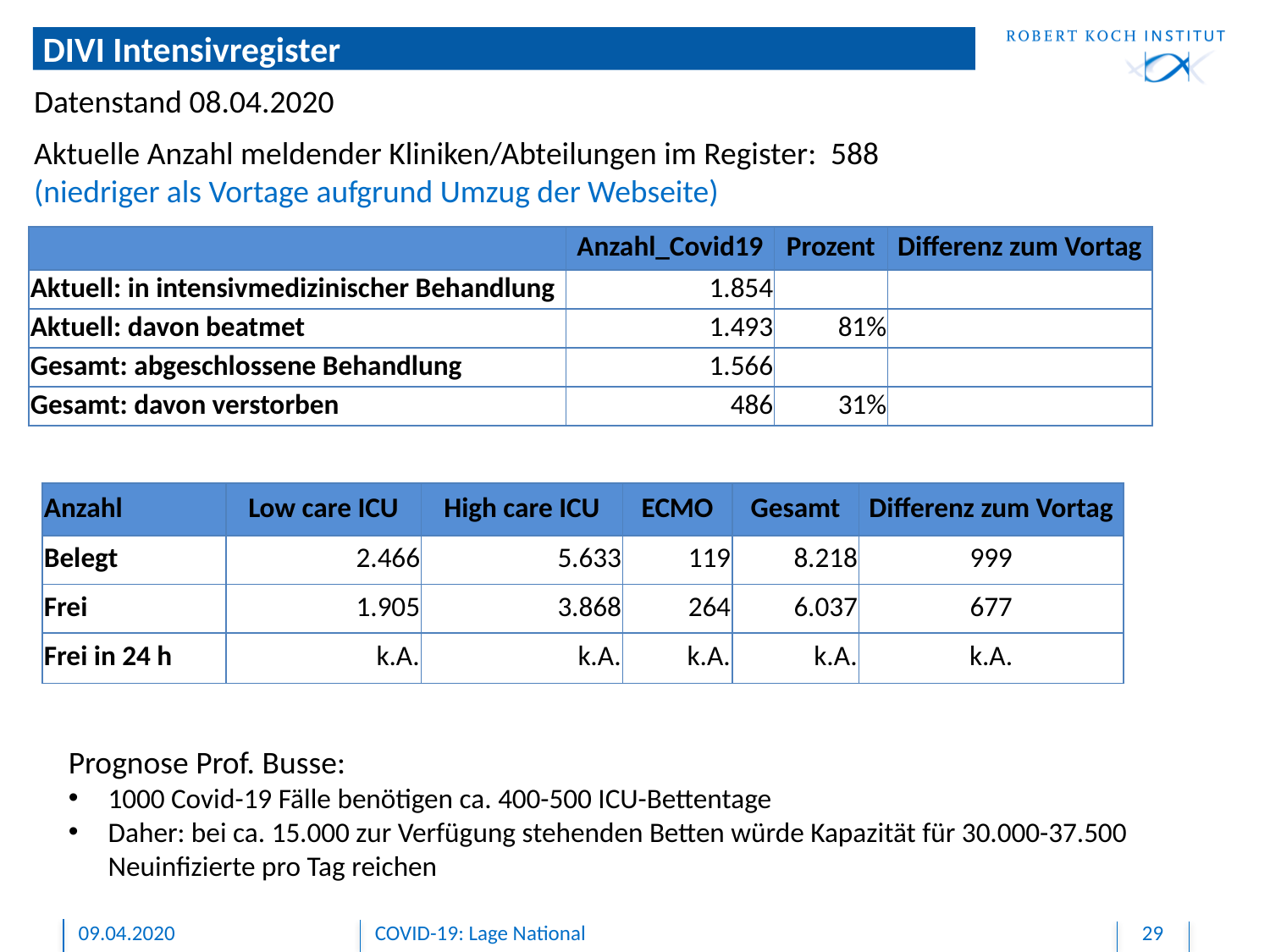

# DIVI Intensivregister
Datenstand 08.04.2020
Aktuelle Anzahl meldender Kliniken/Abteilungen im Register:  588 (niedriger als Vortage aufgrund Umzug der Webseite)
|  | Anzahl\_Covid19 | Prozent | Differenz zum Vortag |
| --- | --- | --- | --- |
| Aktuell: in intensivmedizinischer Behandlung | 1.854 |  |  |
| Aktuell: davon beatmet | 1.493 | 81% |  |
| Gesamt: abgeschlossene Behandlung | 1.566 |  |  |
| Gesamt: davon verstorben | 486 | 31% |  |
| Anzahl | Low care ICU | High care ICU | ECMO | Gesamt | Differenz zum Vortag |
| --- | --- | --- | --- | --- | --- |
| Belegt | 2.466 | 5.633 | 119 | 8.218 | 999 |
| Frei | 1.905 | 3.868 | 264 | 6.037 | 677 |
| Frei in 24 h | k.A. | k.A. | k.A. | k.A. | k.A. |
Prognose Prof. Busse:
1000 Covid-19 Fälle benötigen ca. 400-500 ICU-Bettentage
Daher: bei ca. 15.000 zur Verfügung stehenden Betten würde Kapazität für 30.000-37.500 Neuinfizierte pro Tag reichen
09.04.2020
COVID-19: Lage National
29